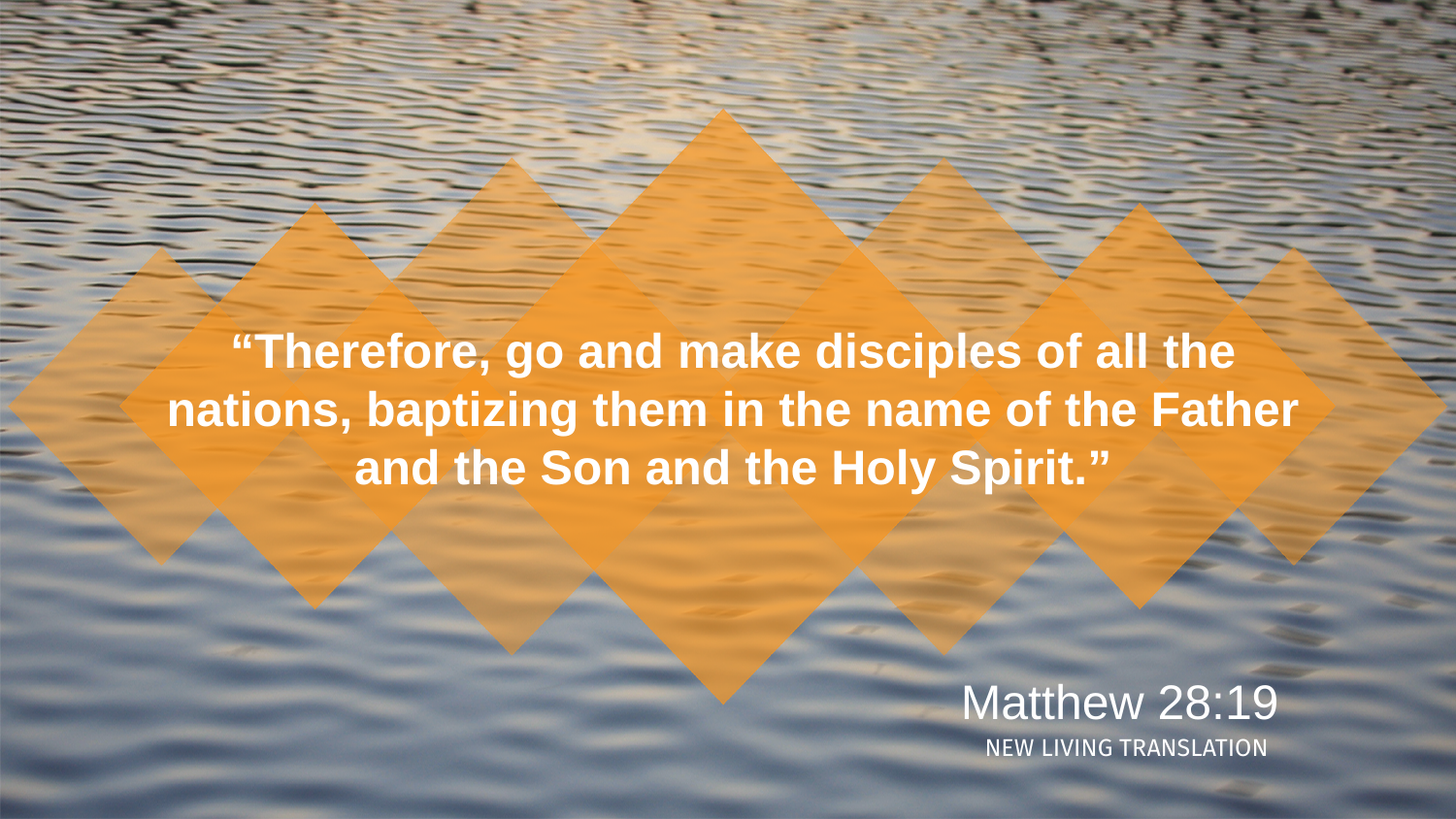

“Therefore, go and make disciples of all the nations, baptizing them in the name of the Father and the Son and the Holy Spirit.”
Matthew 28:19
NEW LIVING TRANSLATION